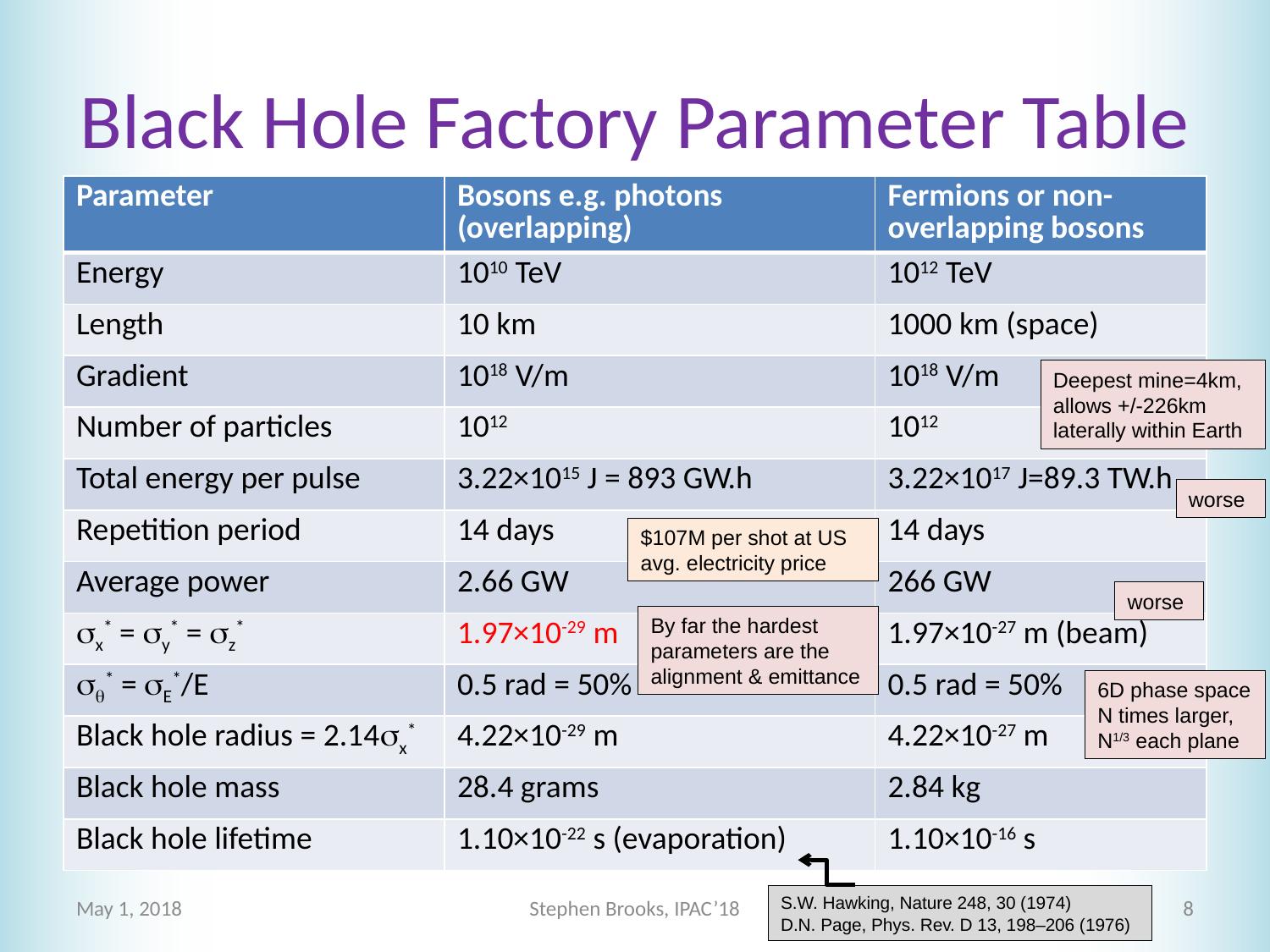

# Black Hole Factory Parameter Table
| Parameter | Bosons e.g. photons (overlapping) | Fermions or non-overlapping bosons |
| --- | --- | --- |
| Energy | 1010 TeV | 1012 TeV |
| Length | 10 km | 1000 km (space) |
| Gradient | 1018 V/m | 1018 V/m |
| Number of particles | 1012 | 1012 |
| Total energy per pulse | 3.22×1015 J = 893 GW.h | 3.22×1017 J=89.3 TW.h |
| Repetition period | 14 days | 14 days |
| Average power | 2.66 GW | 266 GW |
| σx\* = σy\* = σz\* | 1.97×10-29 m | 1.97×10-27 m (beam) |
| σθ\* = σE\*/E | 0.5 rad = 50% | 0.5 rad = 50% |
| Black hole radius = 2.14σx\* | 4.22×10-29 m | 4.22×10-27 m |
| Black hole mass | 28.4 grams | 2.84 kg |
| Black hole lifetime | 1.10×10-22 s (evaporation) | 1.10×10-16 s |
Deepest mine=4km, allows +/-226km laterally within Earth
worse
$107M per shot at US avg. electricity price
worse
By far the hardest parameters are the alignment & emittance
6D phase space N times larger, N1/3 each plane
May 1, 2018
Stephen Brooks, IPAC’18
8
S.W. Hawking, Nature 248, 30 (1974)
D.N. Page, Phys. Rev. D 13, 198–206 (1976)